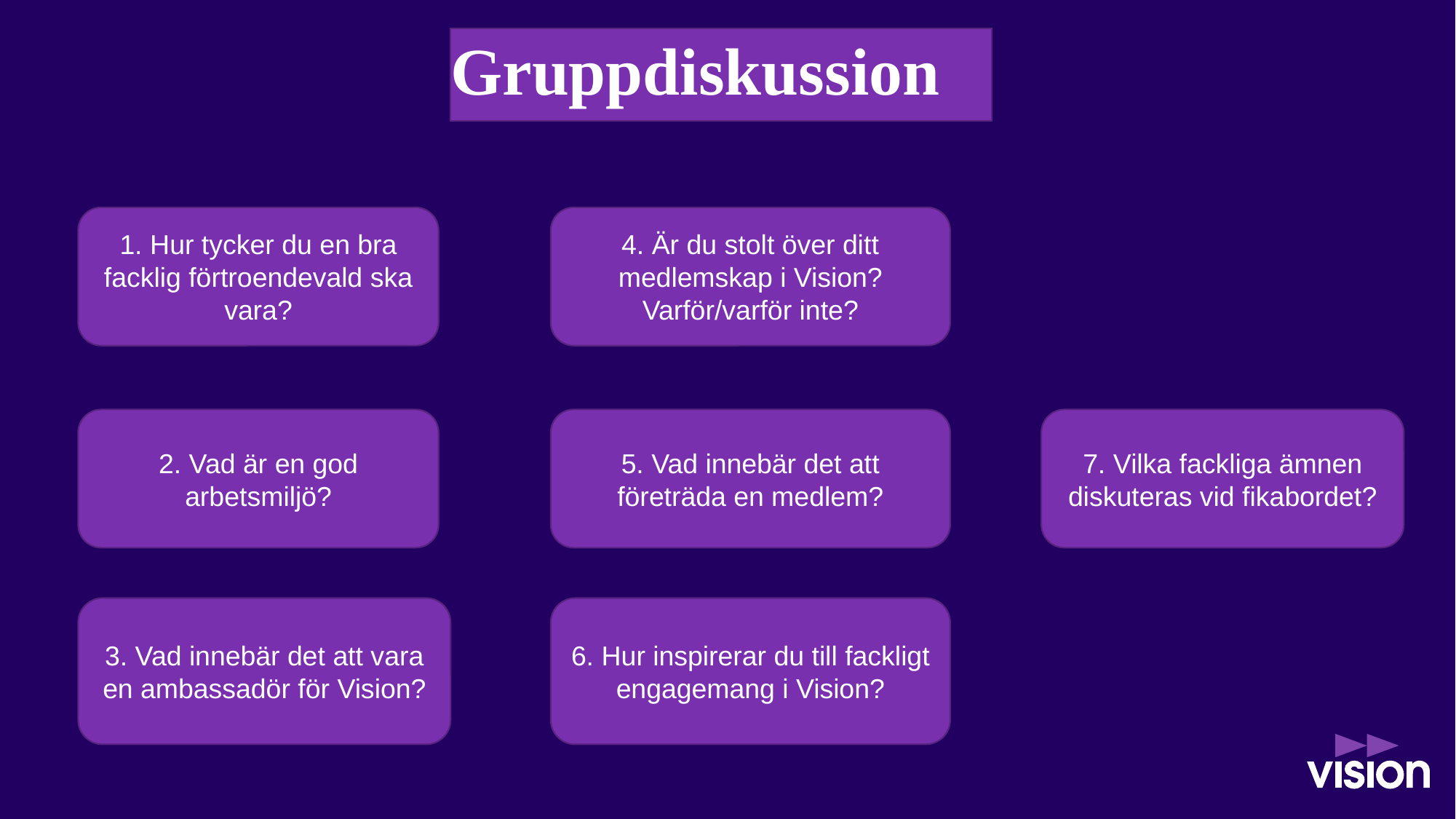

# Gruppdiskussion
1. Hur tycker du en bra facklig förtroendevald ska vara?
4. Är du stolt över ditt medlemskap i Vision?
Varför/varför inte?
5. Vad innebär det att företräda en medlem?
7. Vilka fackliga ämnen diskuteras vid fikabordet?
2. Vad är en god arbetsmiljö?
3. Vad innebär det att vara en ambassadör för Vision?
6. Hur inspirerar du till fackligt engagemang i Vision?